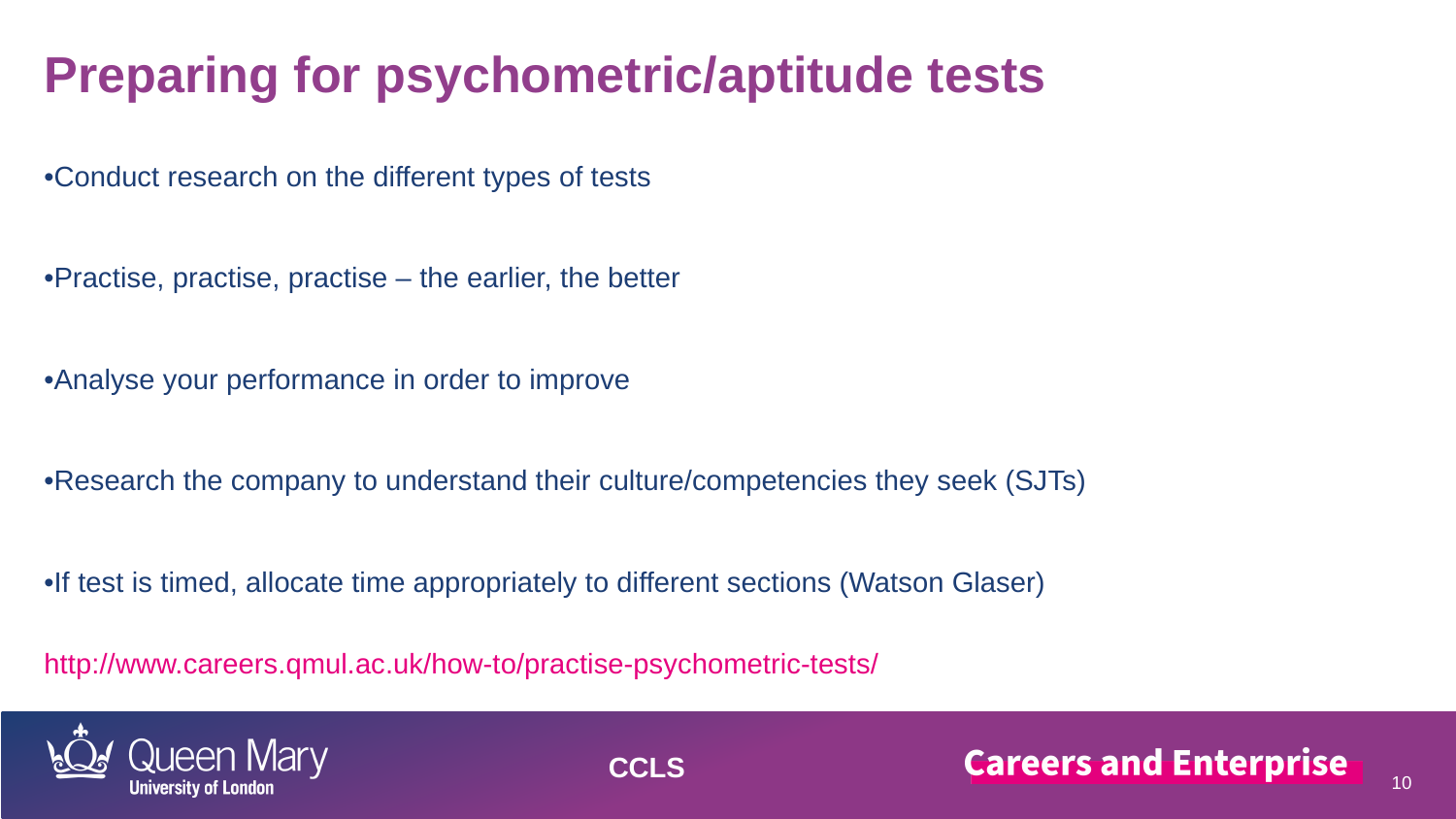

Preparing for psychometric/aptitude tests

•Conduct research on the different types of tests ​

•Practise, practise, practise – the earlier, the better

•Analyse your performance in order to improve​

•Research the company to understand their culture/competencies they seek (SJTs)

•If test is timed, allocate time appropriately to different sections (Watson Glaser)

http://www.careers.qmul.ac.uk/how-to/practise-psychometric-tests/

CCLS